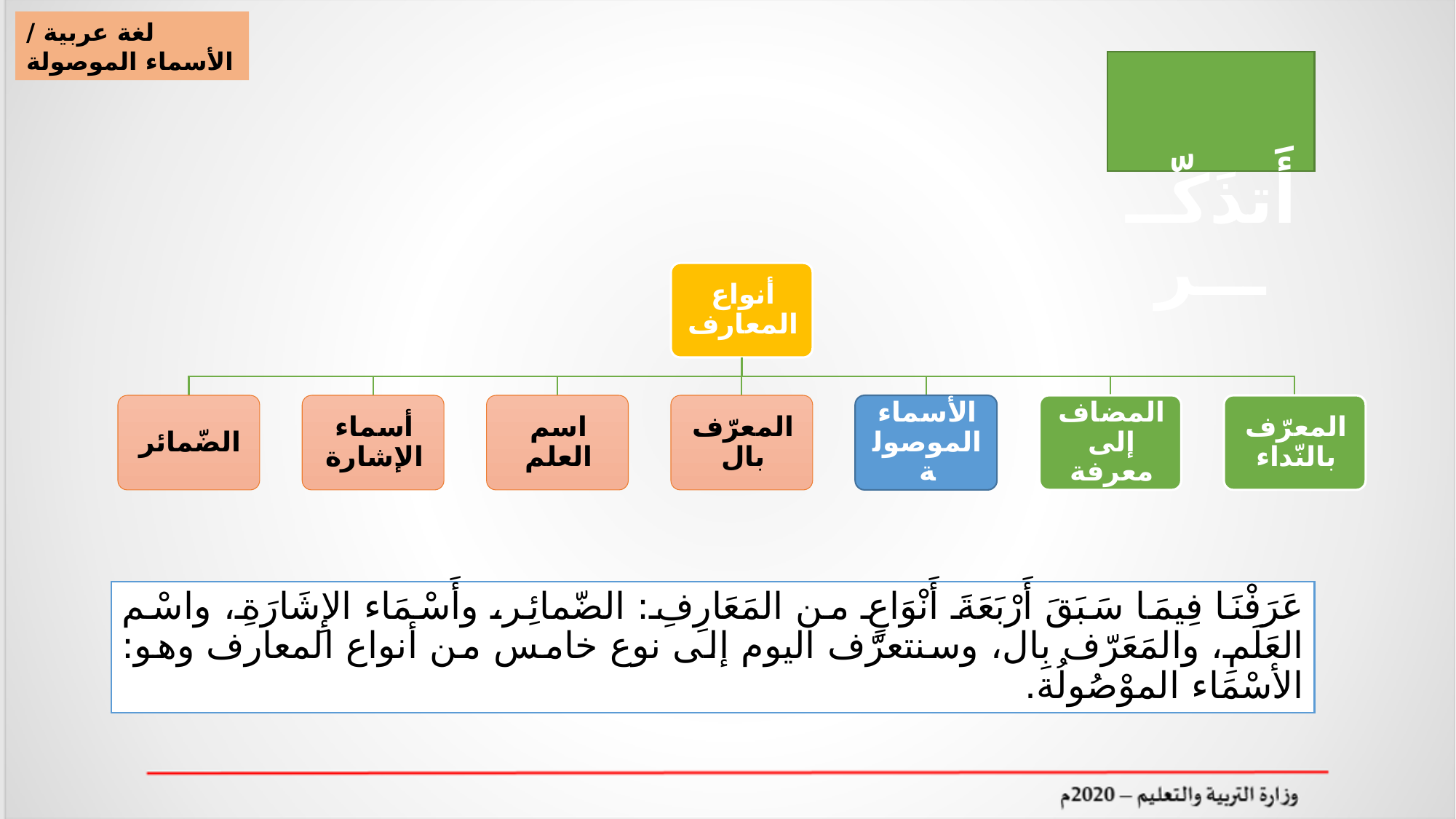

لغة عربية / الأسماء الموصولة

 أَتذَكّـــــر
أنواع المعارف
الضّمائر
أسماء الإشارة
اسم العلم
المعرّف بال
الأسماء الموصولة
المضاف إلى معرفة
المعرّف بالنّداء
عَرَفْنَا فِيمَا سَبَقَ أَرْبَعَةَ أَنْوَاعٍ من المَعَارِفِ: الضّمائِر، وأَسْمَاء الإِشَارَةِ، واسْم العَلَمِ، والمَعَرّف بِال، وسنتعرّف اليوم إلى نوع خامس من أنواع المعارف وهو: الأسْمَاء الموْصُولُة.